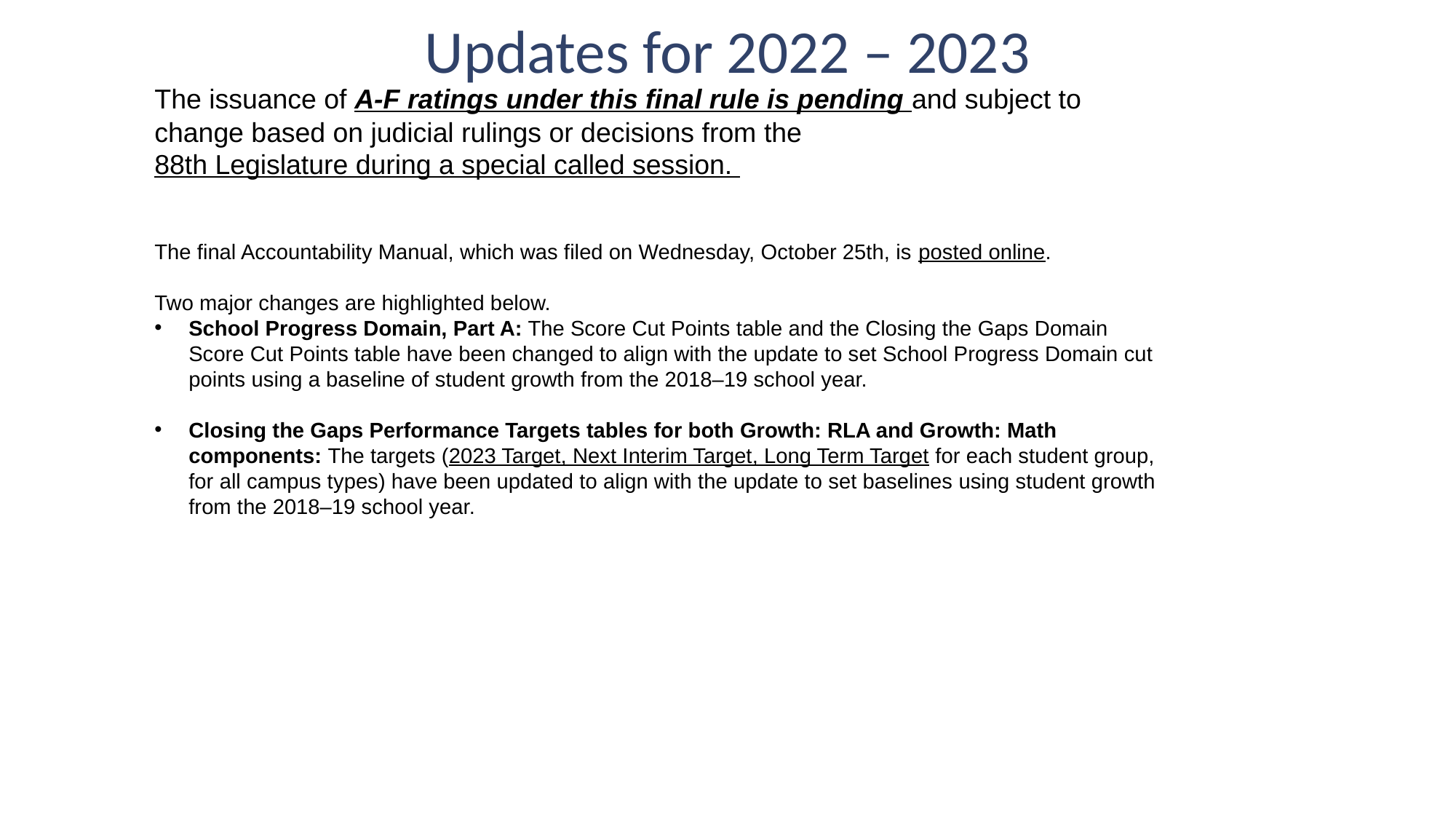

# Updates for 2022 – 2023
The issuance of A-F ratings under this final rule is pending and subject to change based on judicial rulings or decisions from the 88th Legislature during a special called session.

The final Accountability Manual, which was filed on Wednesday, October 25th, is posted online.

Two major changes are highlighted below.
School Progress Domain, Part A: The Score Cut Points table and the Closing the Gaps Domain Score Cut Points table have been changed to align with the update to set School Progress Domain cut points using a baseline of student growth from the 2018–19 school year.

Closing the Gaps Performance Targets tables for both Growth: RLA and Growth: Math components: The targets (2023 Target, Next Interim Target, Long Term Target for each student group, for all campus types) have been updated to align with the update to set baselines using student growth from the 2018–19 school year.